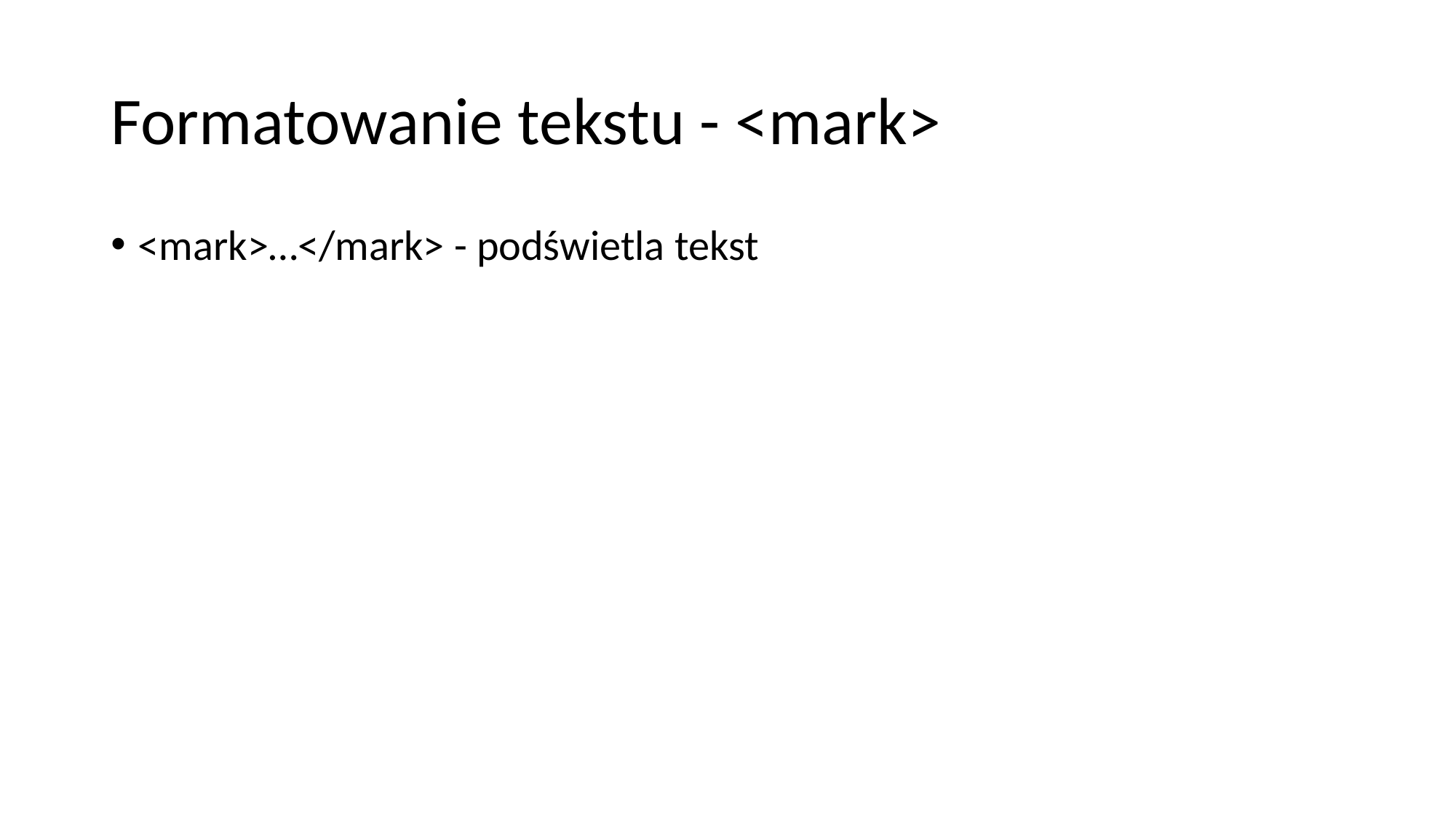

# Formatowanie tekstu - <mark>
<mark>…</mark> - podświetla tekst